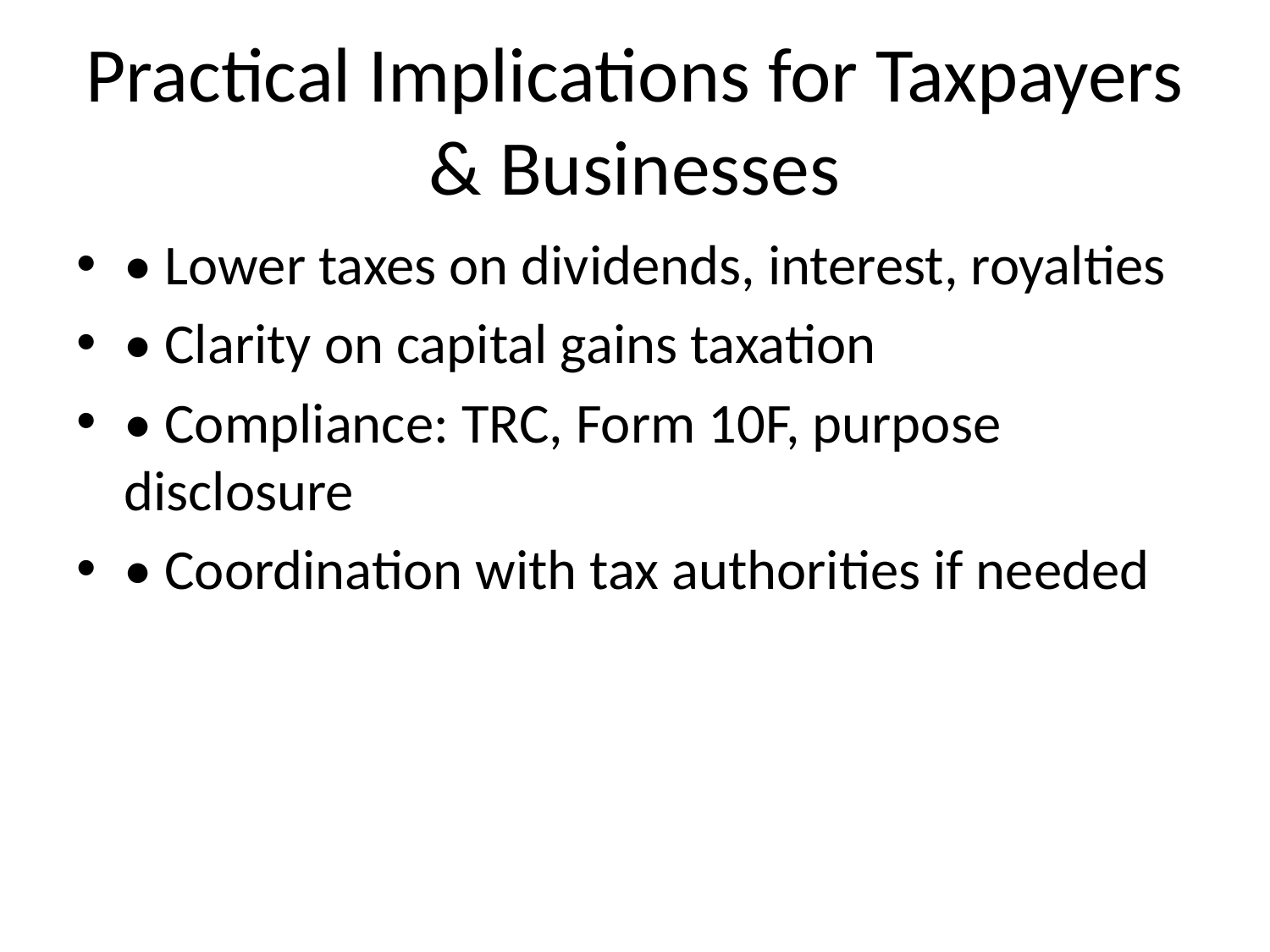

# Practical Implications for Taxpayers & Businesses
• Lower taxes on dividends, interest, royalties
• Clarity on capital gains taxation
• Compliance: TRC, Form 10F, purpose disclosure
• Coordination with tax authorities if needed